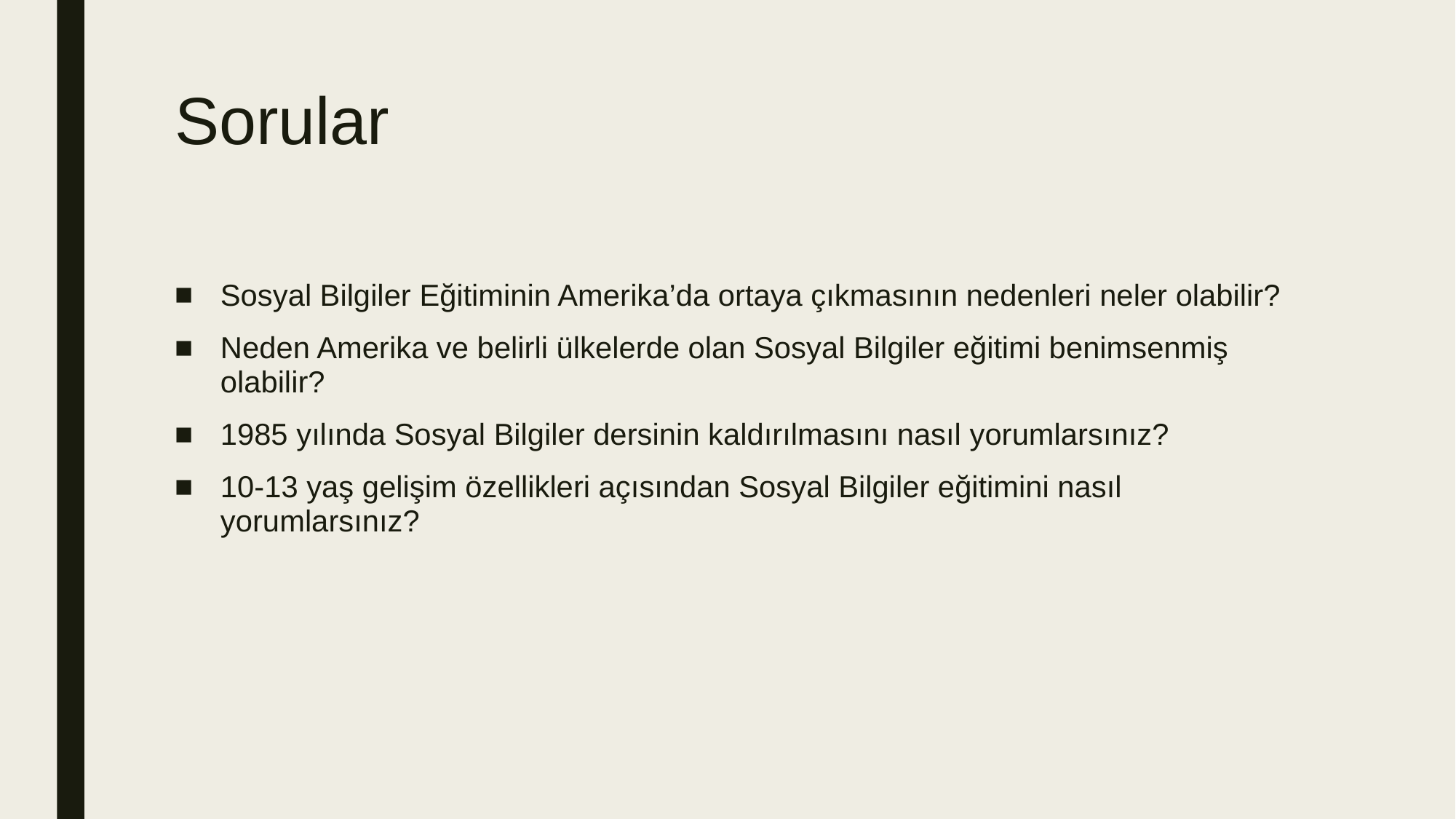

# Sorular
Sosyal Bilgiler Eğitiminin Amerika’da ortaya çıkmasının nedenleri neler olabilir?
Neden Amerika ve belirli ülkelerde olan Sosyal Bilgiler eğitimi benimsenmiş olabilir?
1985 yılında Sosyal Bilgiler dersinin kaldırılmasını nasıl yorumlarsınız?
10-13 yaş gelişim özellikleri açısından Sosyal Bilgiler eğitimini nasıl yorumlarsınız?